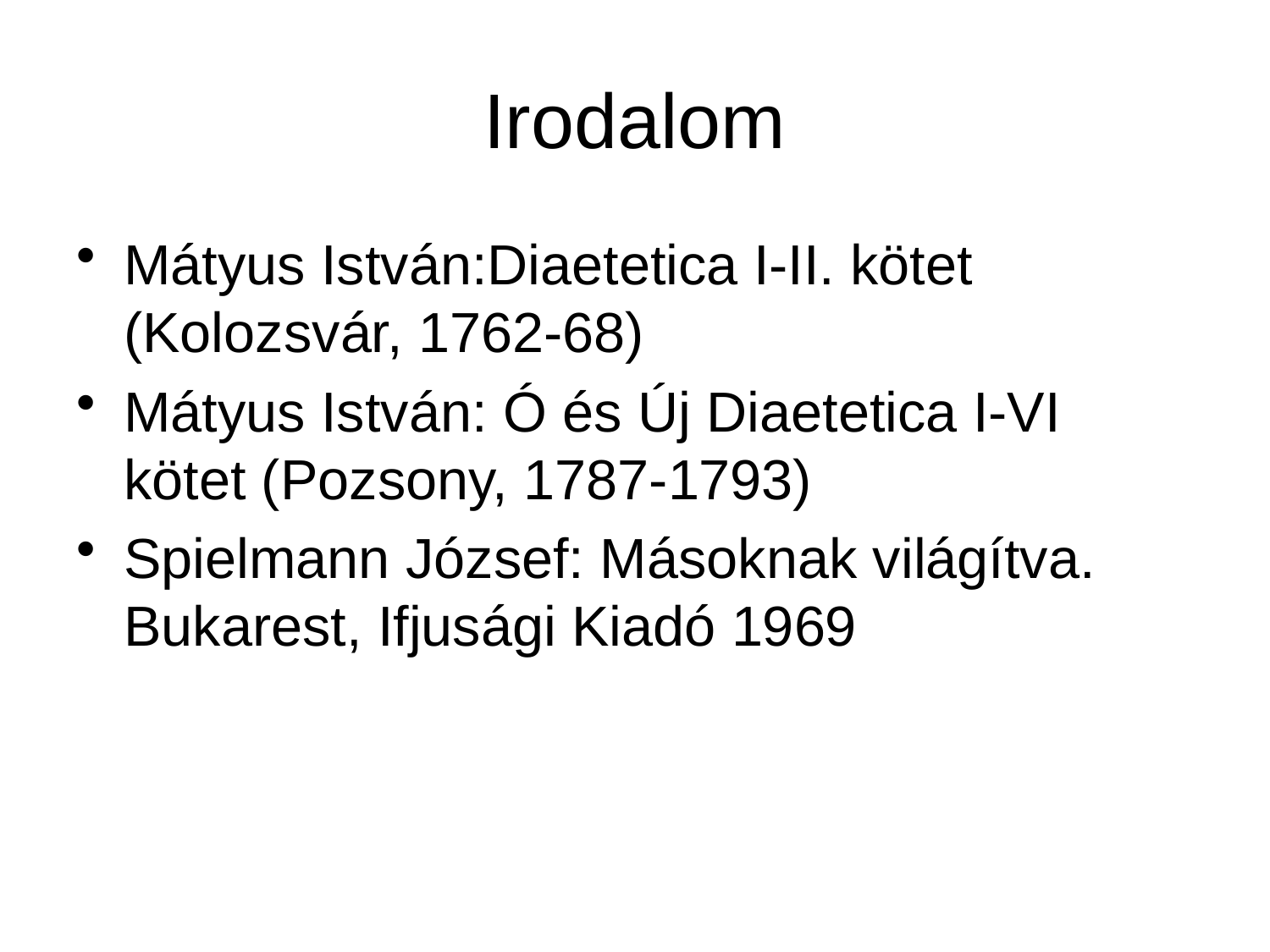

# Irodalom
Mátyus István:Diaetetica I-II. kötet (Kolozsvár, 1762-68)
Mátyus István: Ó és Új Diaetetica I-VI kötet (Pozsony, 1787-1793)
Spielmann József: Másoknak világítva. Bukarest, Ifjusági Kiadó 1969